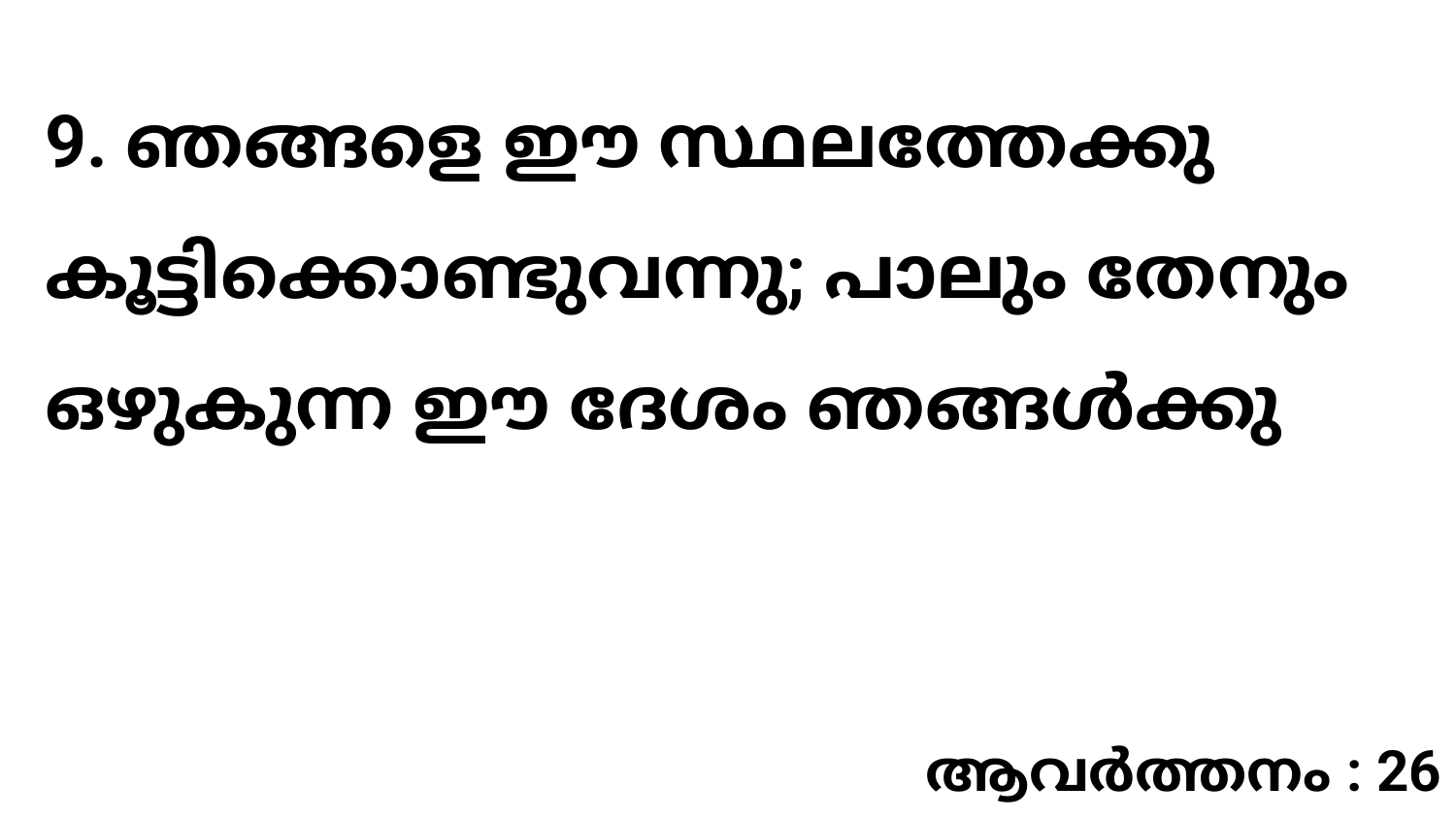

9. ഞങ്ങളെ ഈ സ്ഥലത്തേക്കു കൂട്ടിക്കൊണ്ടുവന്നു; പാലും തേനും ഒഴുകുന്ന ഈ ദേശം ഞങ്ങൾക്കു
ആവർത്തനം : 26